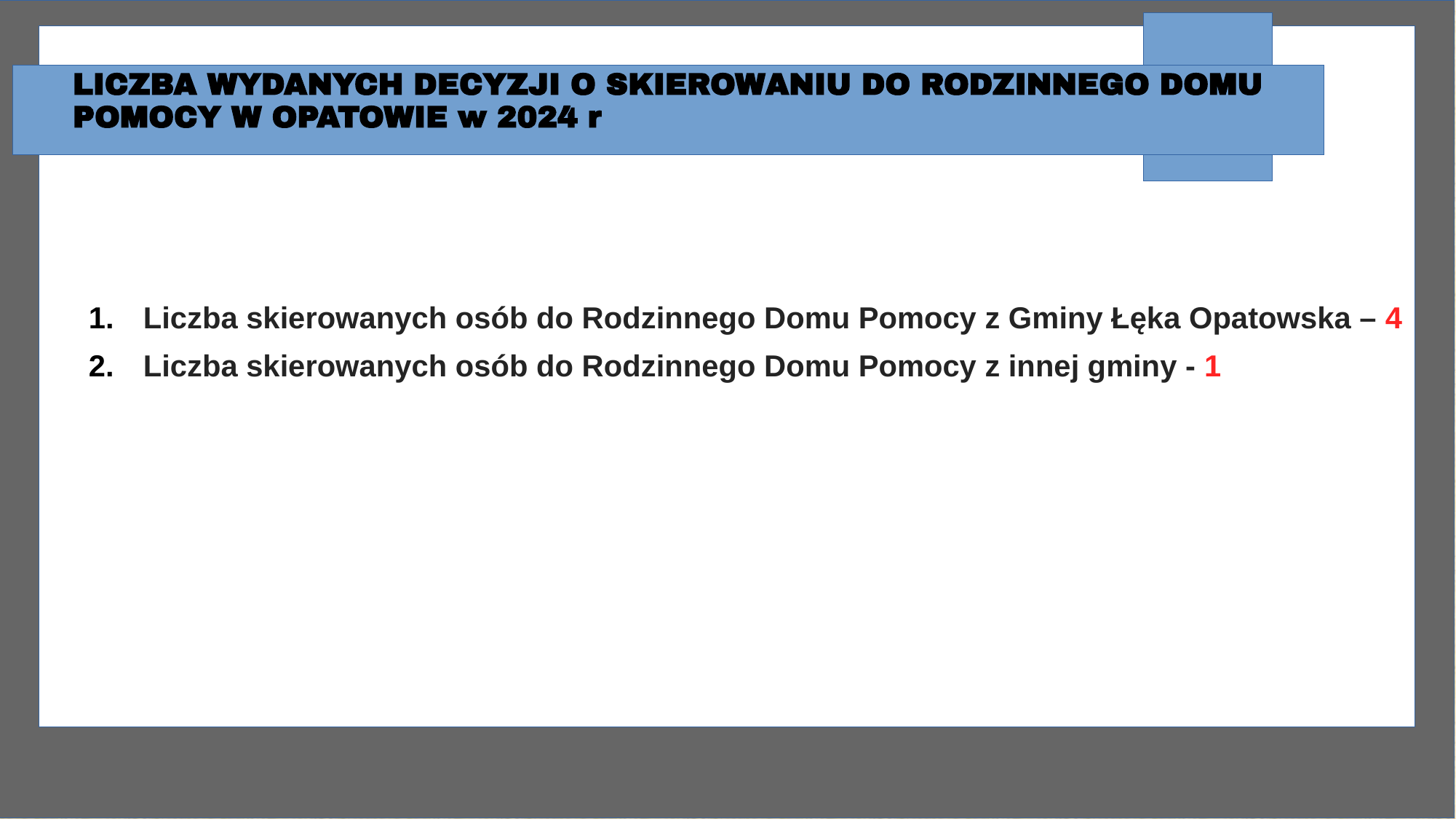

# LICZBA WYDANYCH DECYZJI O SKIEROWANIU DO RODZINNEGO DOMU POMOCY W OPATOWIE w 2024 r
Liczba skierowanych osób do Rodzinnego Domu Pomocy z Gminy Łęka Opatowska – 4
Liczba skierowanych osób do Rodzinnego Domu Pomocy z innej gminy - 1